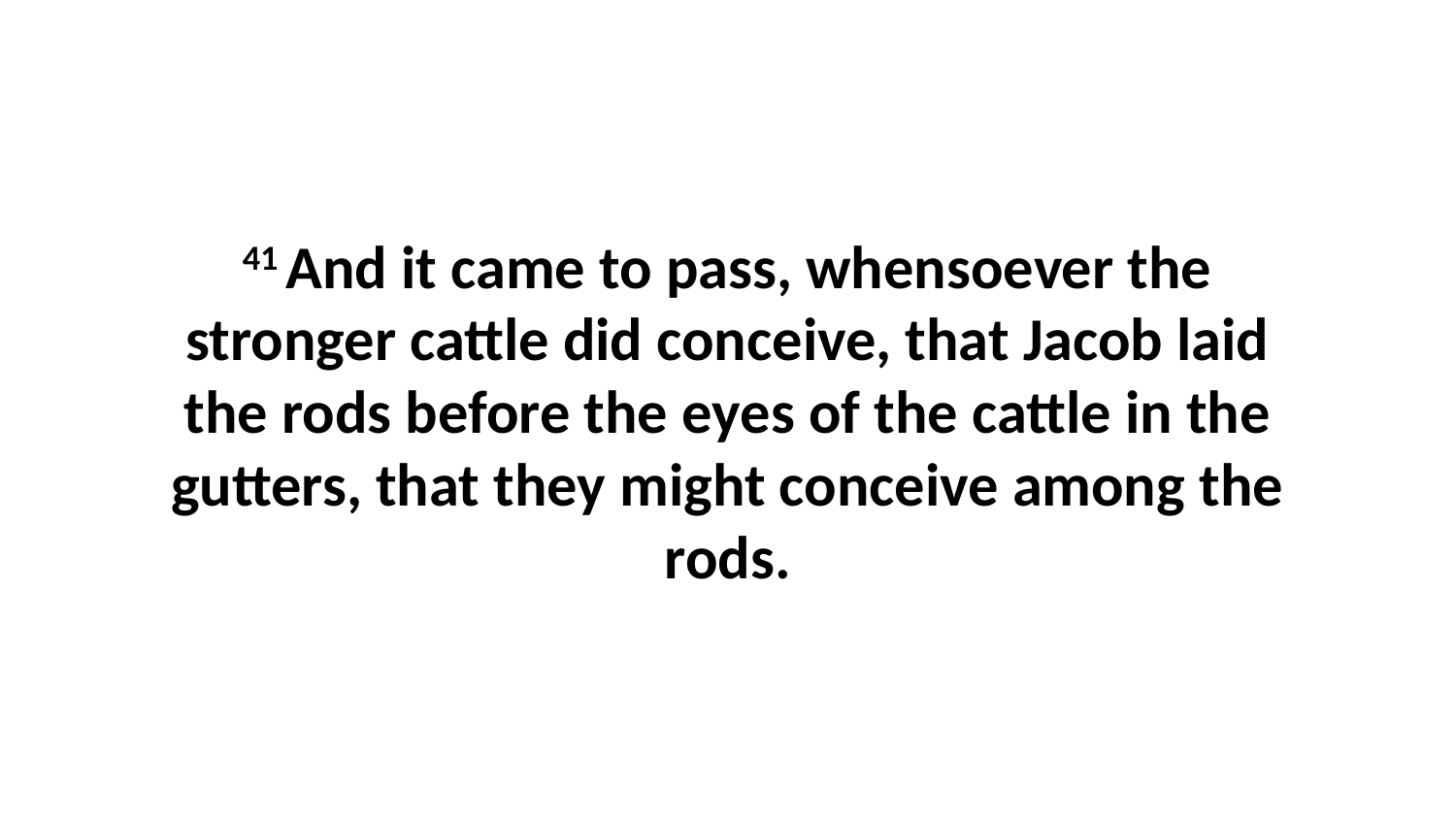

41 And it came to pass, whensoever the stronger cattle did conceive, that Jacob laid the rods before the eyes of the cattle in the gutters, that they might conceive among the rods.